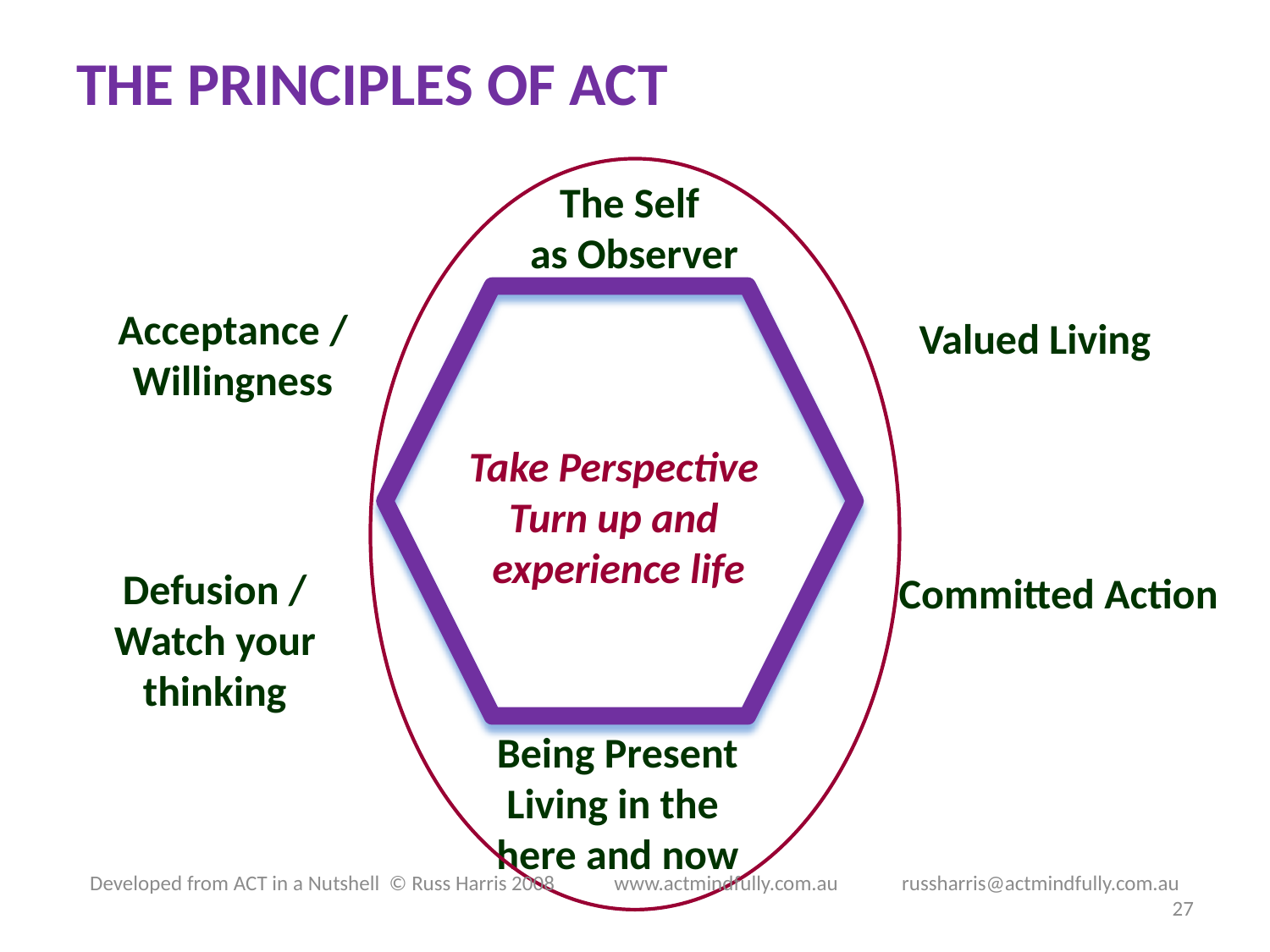

# THE PRINCIPLES OF ACT

The Self
as Observer

Acceptance / Willingness
Valued Living
Take Perspective
Turn up and
 experience life
Defusion /
Watch your thinking
Committed Action
Being Present
Living in the
here and now
Developed from ACT in a Nutshell  © Russ Harris 2008            www.actmindfully.com.au             russharris@actmindfully.com.au
27